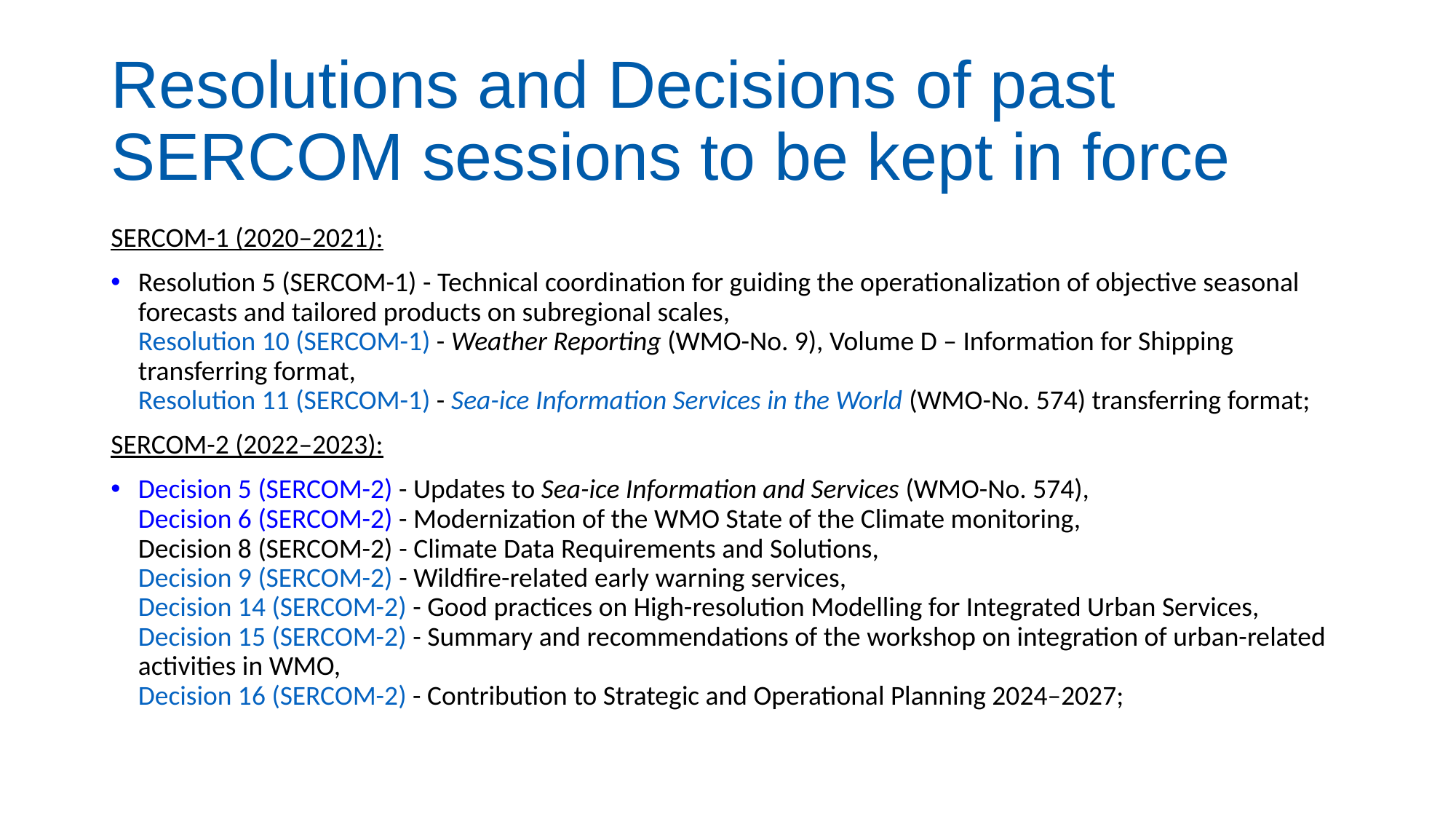

# Resolutions and Decisions of past SERCOM sessions to be kept in force
SERCOM-1 (2020–2021):
Resolution 5 (SERCOM-1) - Technical coordination for guiding the operationalization of objective seasonal forecasts and tailored products on subregional scales, 
Resolution 10 (SERCOM-1) - Weather Reporting (WMO-No. 9), Volume D – Information for Shipping transferring format,  
Resolution 11 (SERCOM-1) - Sea-ice Information Services in the World (WMO-No. 574) transferring format;
SERCOM-2 (2022–2023):
Decision 5 (SERCOM-2) - Updates to Sea-ice Information and Services (WMO-No. 574), 
Decision 6 (SERCOM-2) - Modernization of the WMO State of the Climate monitoring, 
Decision 8 (SERCOM-2) - Climate Data Requirements and Solutions, 
Decision 9 (SERCOM-2) - Wildfire-related early warning services, 
Decision 14 (SERCOM-2) - Good practices on High-resolution Modelling for Integrated Urban Services, 
Decision 15 (SERCOM-2) - Summary and recommendations of the workshop on integration of urban-related activities in WMO, 
Decision 16 (SERCOM-2) - Contribution to Strategic and Operational Planning 2024–2027;